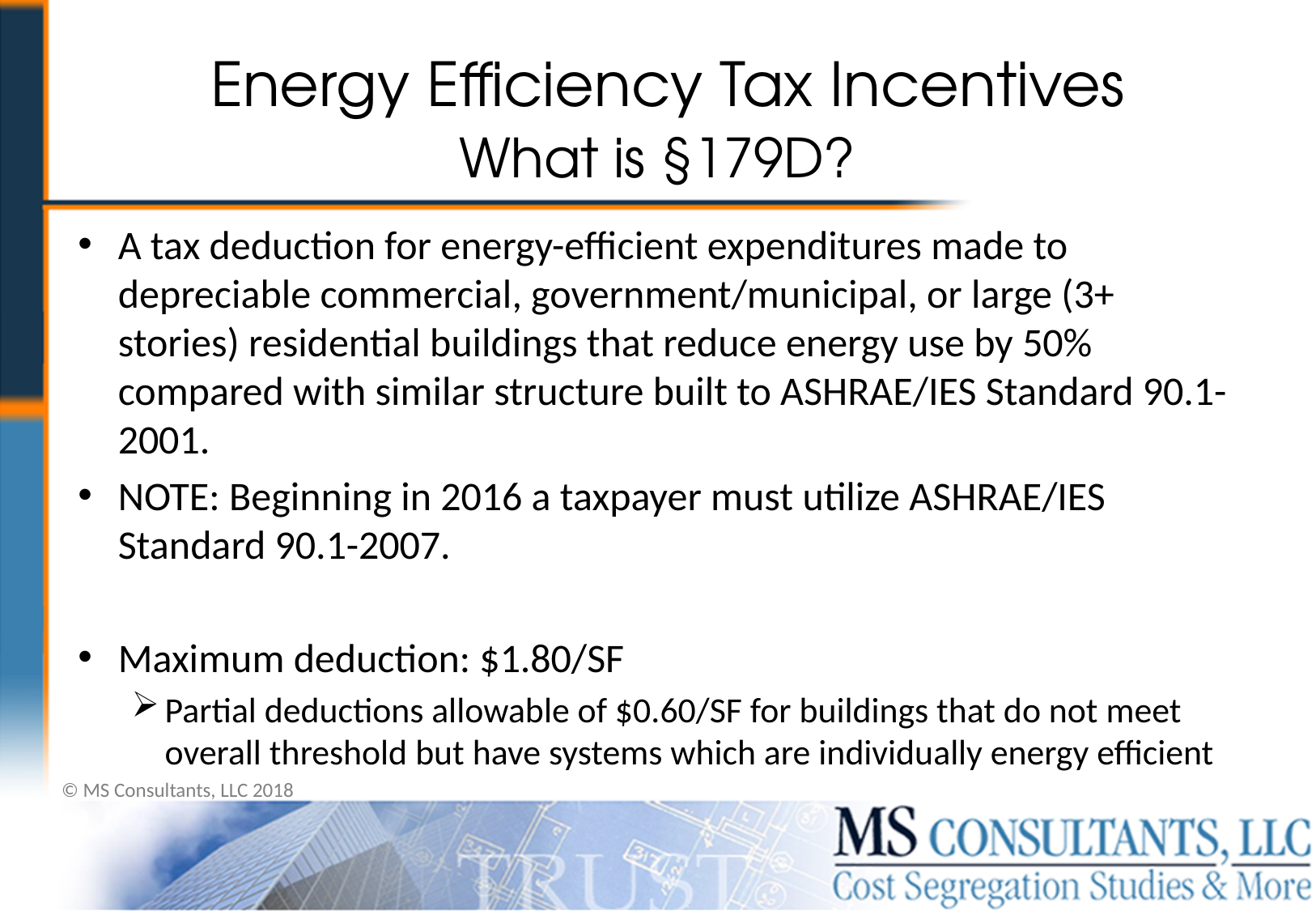

Energy Efficiency Tax Incentives
# What is §179D?
A tax deduction for energy-efficient expenditures made to depreciable commercial, government/municipal, or large (3+ stories) residential buildings that reduce energy use by 50% compared with similar structure built to ASHRAE/IES Standard 90.1-2001.
NOTE: Beginning in 2016 a taxpayer must utilize ASHRAE/IES Standard 90.1-2007.

Maximum deduction: $1.80/SF
Partial deductions allowable of $0.60/SF for buildings that do not meet overall threshold but have systems which are individually energy efficient